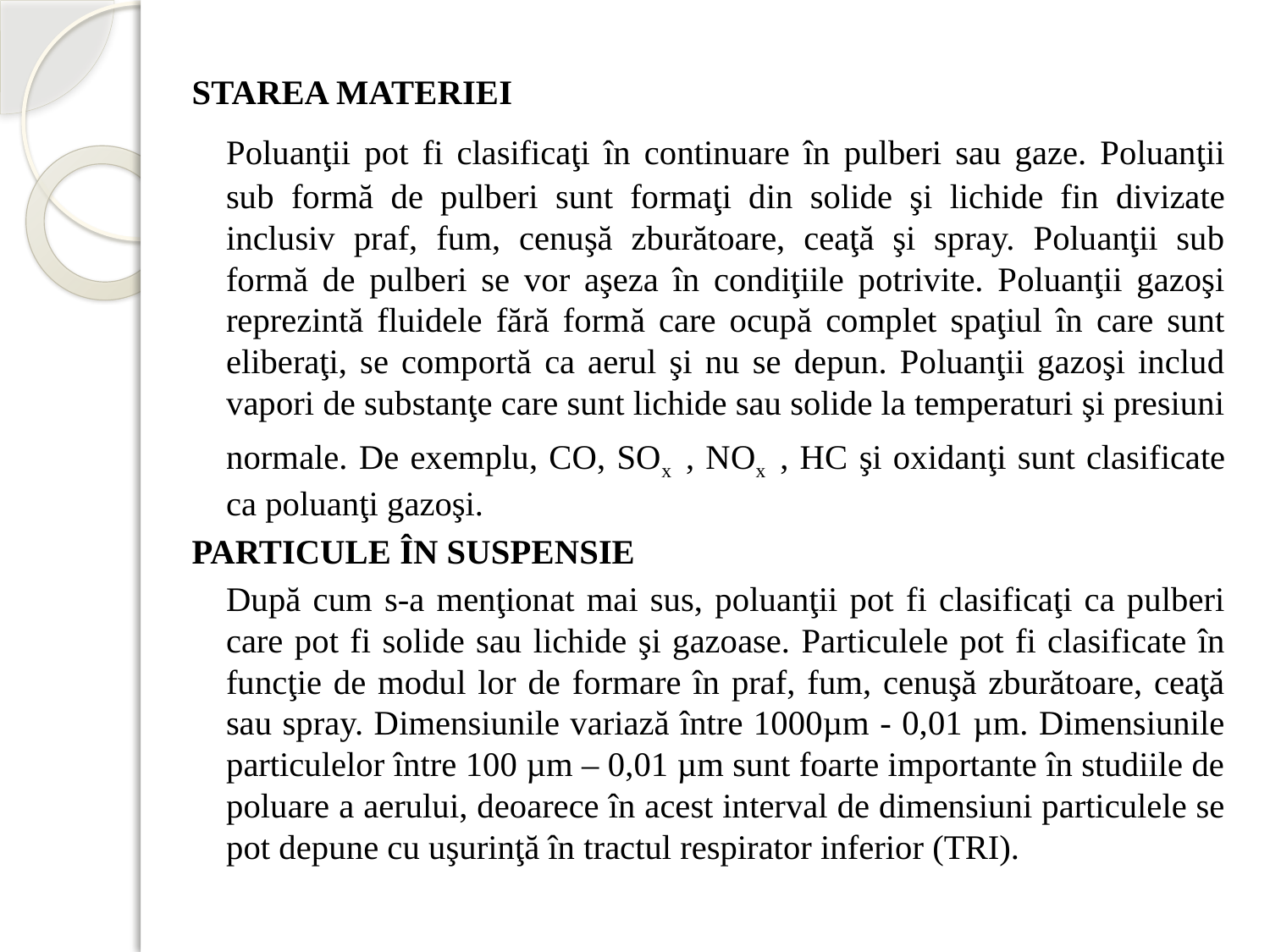

STAREA MATERIEI
		Poluanţii pot fi clasificaţi în continuare în pulberi sau gaze. Poluanţii sub formă de pulberi sunt formaţi din solide şi lichide fin divizate inclusiv praf, fum, cenuşă zburătoare, ceaţă şi spray. Poluanţii sub formă de pulberi se vor aşeza în condiţiile potrivite. Poluanţii gazoşi reprezintă fluidele fără formă care ocupă complet spaţiul în care sunt eliberaţi, se comportă ca aerul şi nu se depun. Poluanţii gazoşi includ vapori de substanţe care sunt lichide sau solide la temperaturi şi presiuni normale. De exemplu, CO, SOx , NOx , HC şi oxidanţi sunt clasificate ca poluanţi gazoşi.
PARTICULE ÎN SUSPENSIE
		După cum s-a menţionat mai sus, poluanţii pot fi clasificaţi ca pulberi care pot fi solide sau lichide şi gazoase. Particulele pot fi clasificate în funcţie de modul lor de formare în praf, fum, cenuşă zburătoare, ceaţă sau spray. Dimensiunile variază între 1000µm - 0,01 µm. Dimensiunile particulelor între 100 µm – 0,01 µm sunt foarte importante în studiile de poluare a aerului, deoarece în acest interval de dimensiuni particulele se pot depune cu uşurinţă în tractul respirator inferior (TRI).